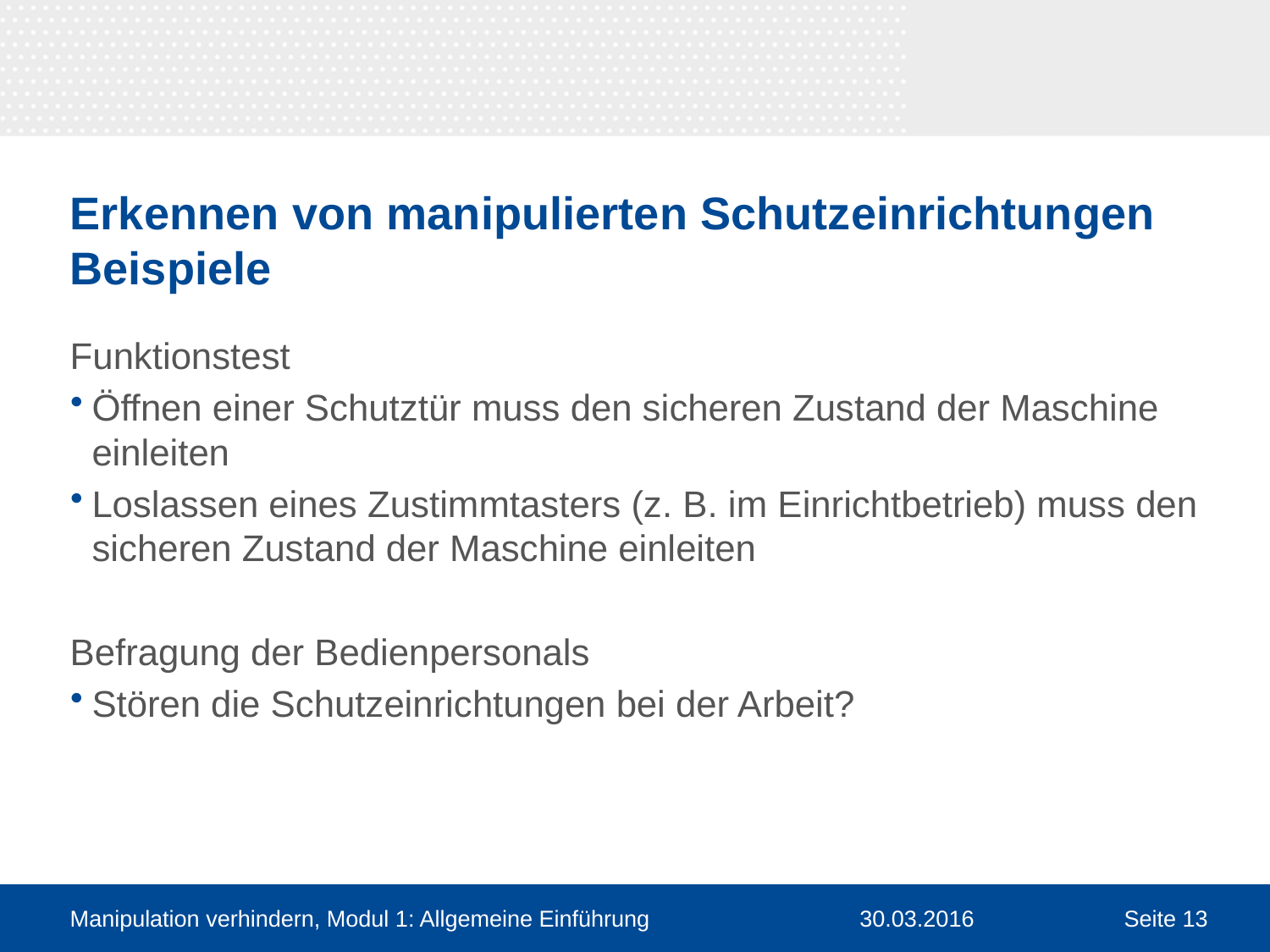

# Erkennen von manipulierten Schutzeinrichtungen Beispiele
Funktionstest
Öffnen einer Schutztür muss den sicheren Zustand der Maschine einleiten
Loslassen eines Zustimmtasters (z. B. im Einrichtbetrieb) muss den sicheren Zustand der Maschine einleiten

Befragung der Bedienpersonals
Stören die Schutzeinrichtungen bei der Arbeit?

Manipulation verhindern, Modul 1: Allgemeine Einführung
30.03.2016
Seite 13